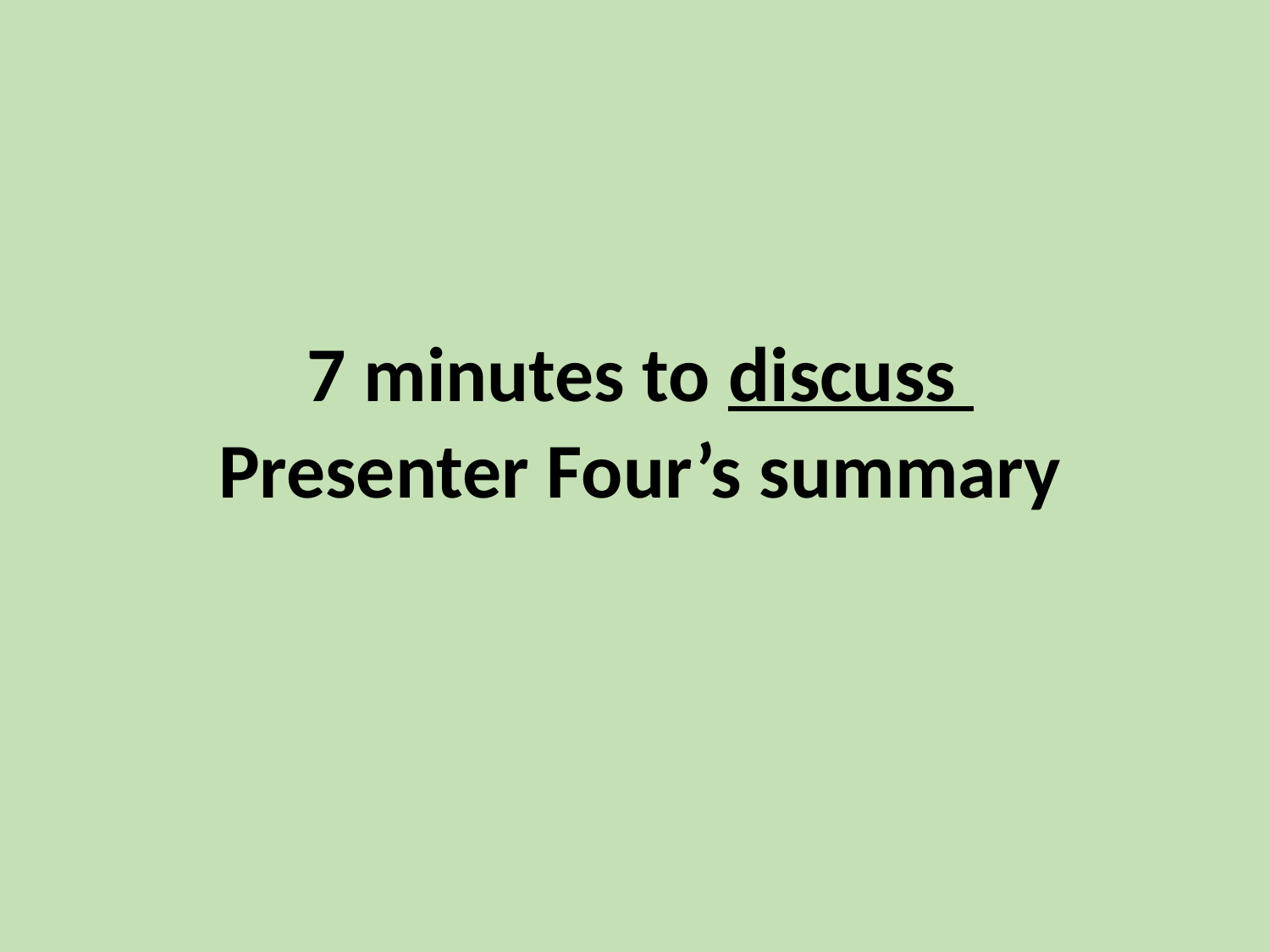

7 minutes to discuss
Presenter Four’s summary